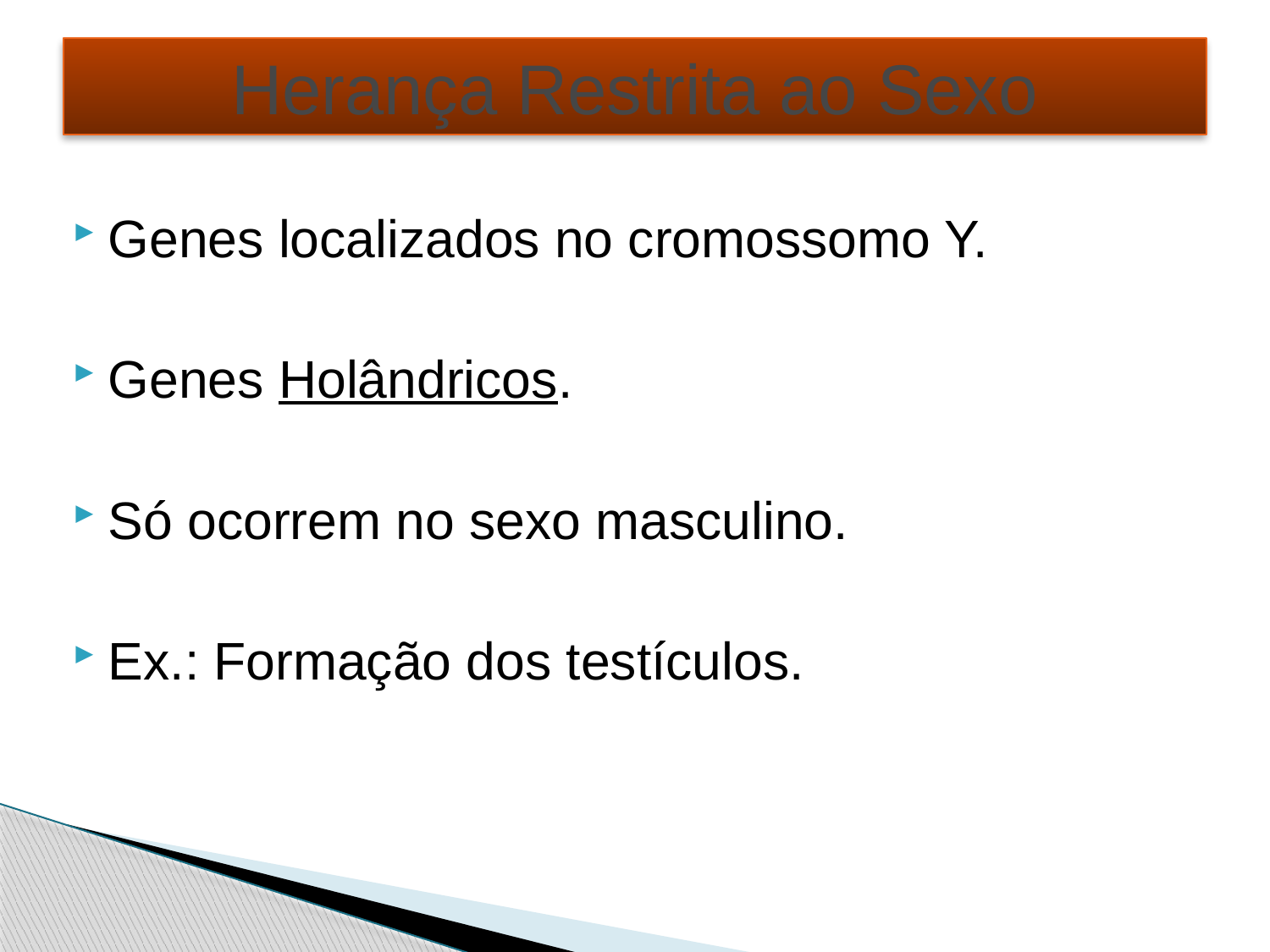

Herança Restrita ao Sexo
Genes localizados no cromossomo Y.

Genes Holândricos.

Só ocorrem no sexo masculino.

Ex.: Formação dos testículos.